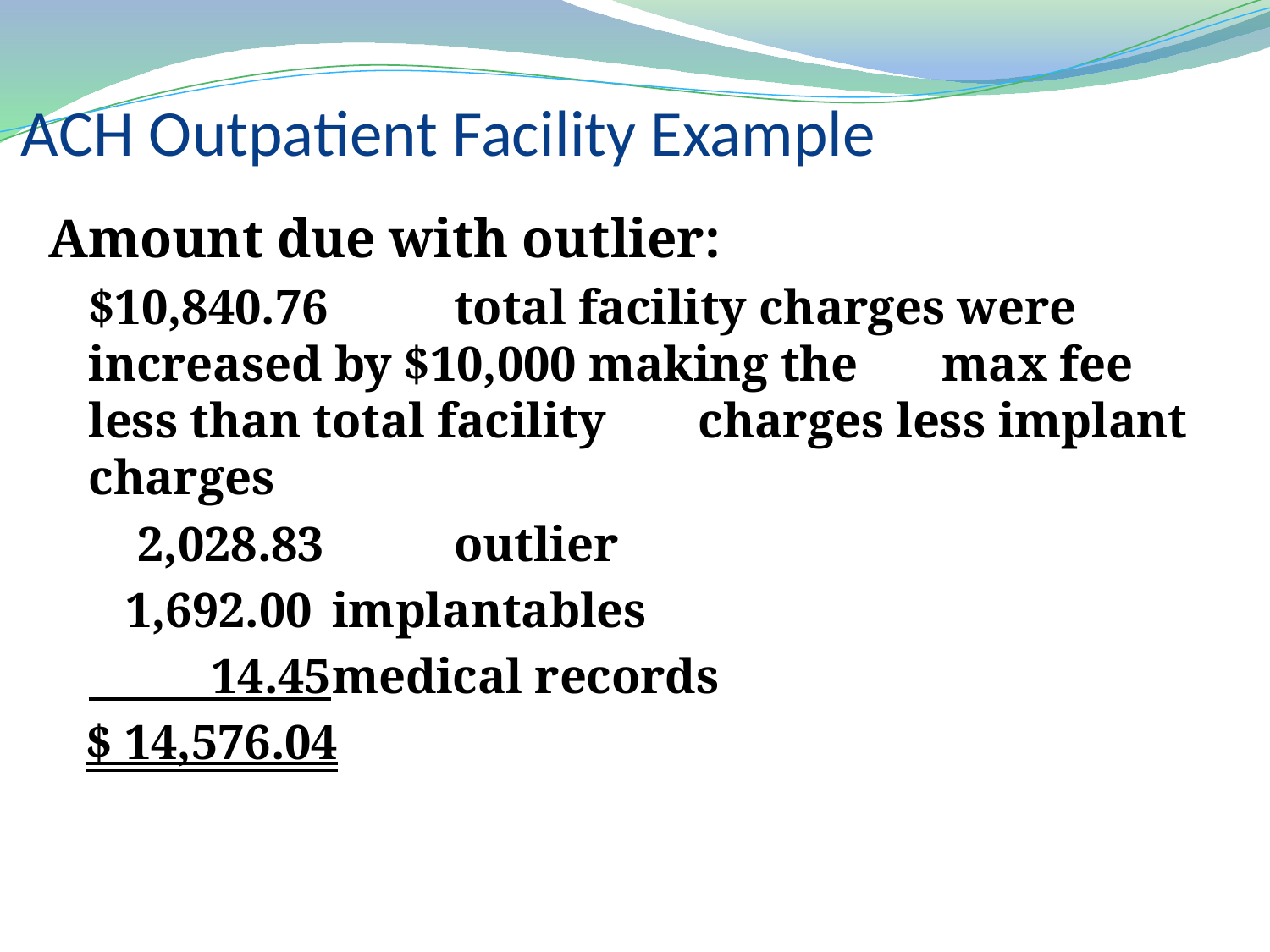

# ACH Outpatient Facility Example
Amount due with outlier:
$10,840.76 	total facility charges were 					increased by $10,000 making the 				max fee less than total facility 				charges less implant charges
    2,028.83 	outlier
   1,692.00	implantables
          14.45	medical records
$ 14,576.04